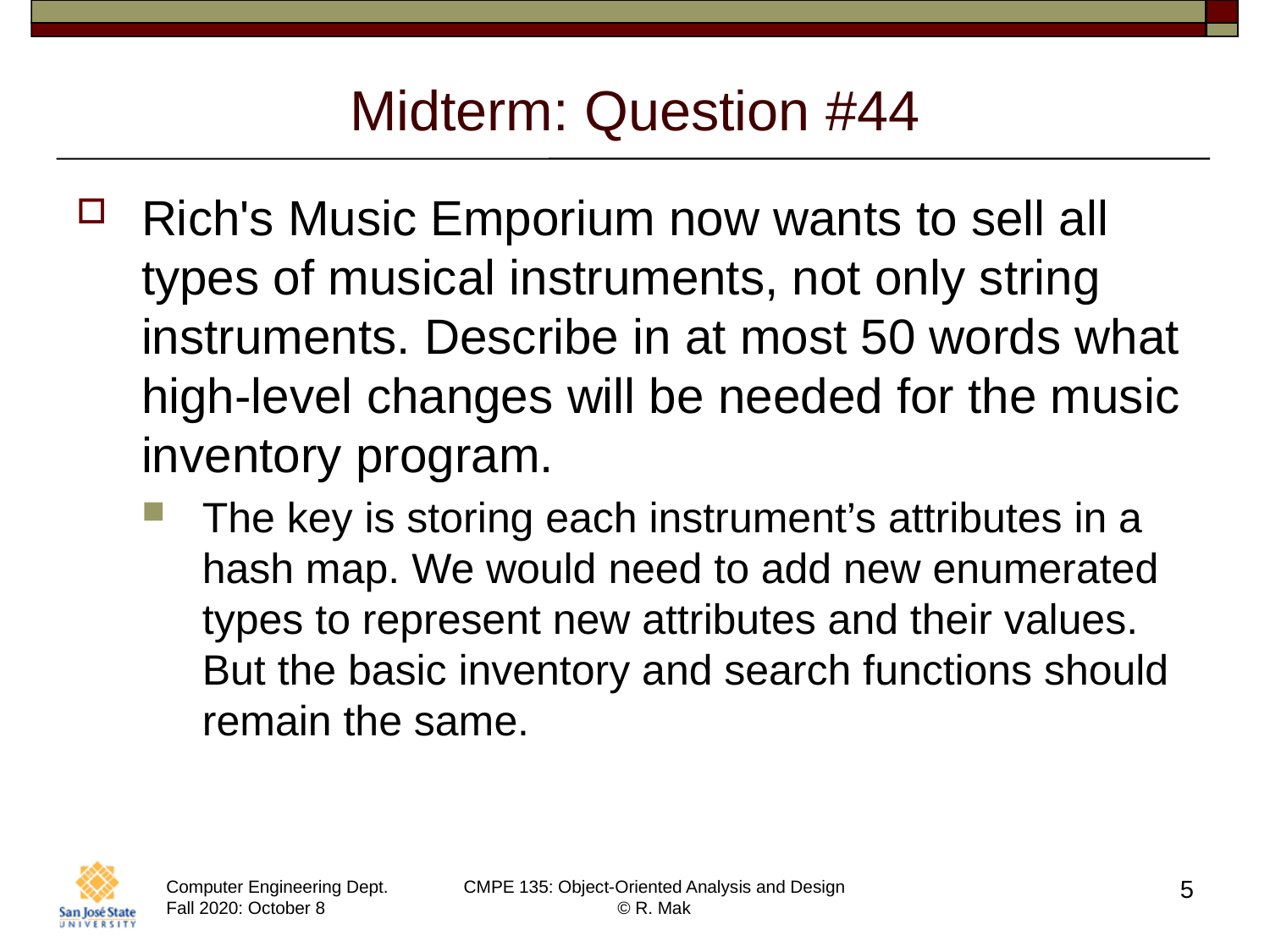

# Midterm: Question #44
Rich's Music Emporium now wants to sell all types of musical instruments, not only string instruments. Describe in at most 50 words what high-level changes will be needed for the music inventory program.
The key is storing each instrument’s attributes in a hash map. We would need to add new enumerated types to represent new attributes and their values. But the basic inventory and search functions should remain the same.
5